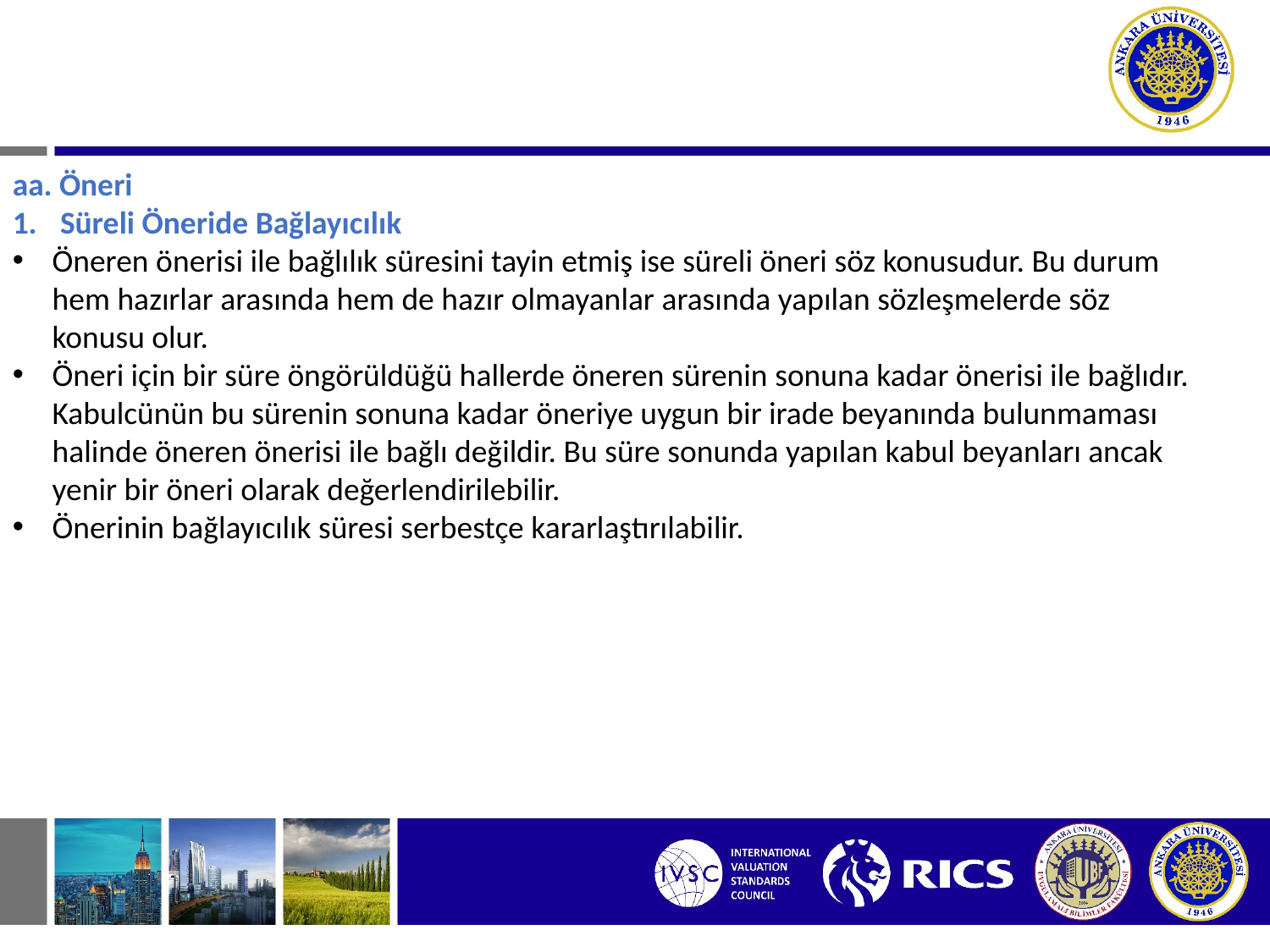

# I. SÖZLEŞMEDEN DOĞAN BORÇ İLİŞKİLERİ A. SÖZLEŞMENİN KURULMASI
aa. Öneri
Süreli Öneride Bağlayıcılık
Öneren önerisi ile bağlılık süresini tayin etmiş ise süreli öneri söz konusudur. Bu durum hem hazırlar arasında hem de hazır olmayanlar arasında yapılan sözleşmelerde söz konusu olur.
Öneri için bir süre öngörüldüğü hallerde öneren sürenin sonuna kadar önerisi ile bağlıdır. Kabulcünün bu sürenin sonuna kadar öneriye uygun bir irade beyanında bulunmaması halinde öneren önerisi ile bağlı değildir. Bu süre sonunda yapılan kabul beyanları ancak yenir bir öneri olarak değerlendirilebilir.
Önerinin bağlayıcılık süresi serbestçe kararlaştırılabilir.